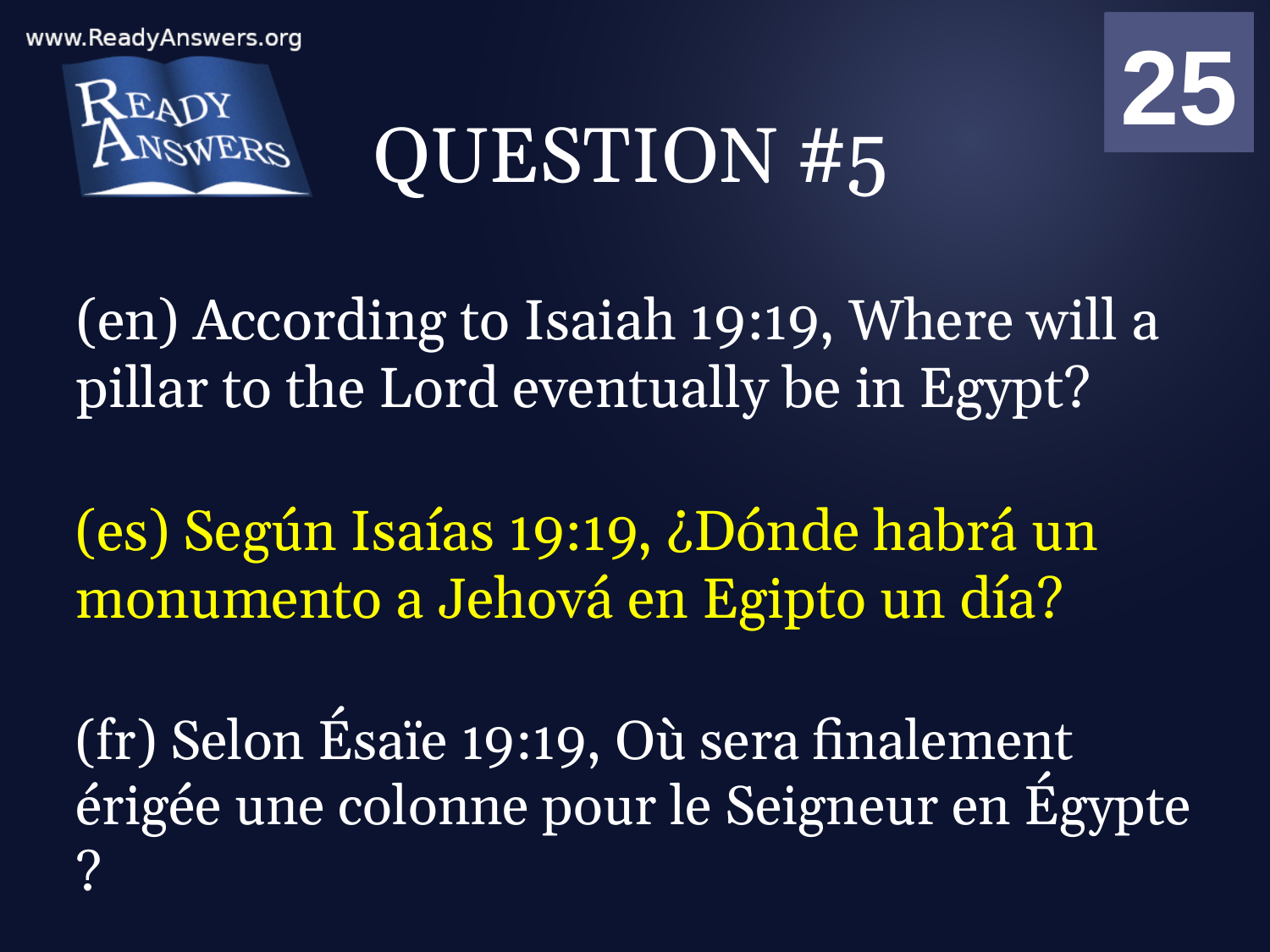

01
02
03
04
05
06
07
08
09
10
11
12
13
14
15
16
17
18
19
20
21
22
23
24
25
00
# QUESTION #5
(en) According to Isaiah 19:19, Where will a pillar to the Lord eventually be in Egypt?
(es) Según Isaías 19:19, ¿Dónde habrá un monumento a Jehová en Egipto un día?
(fr) Selon Ésaïe 19:19, Où sera finalement érigée une colonne pour le Seigneur en Égypte ?